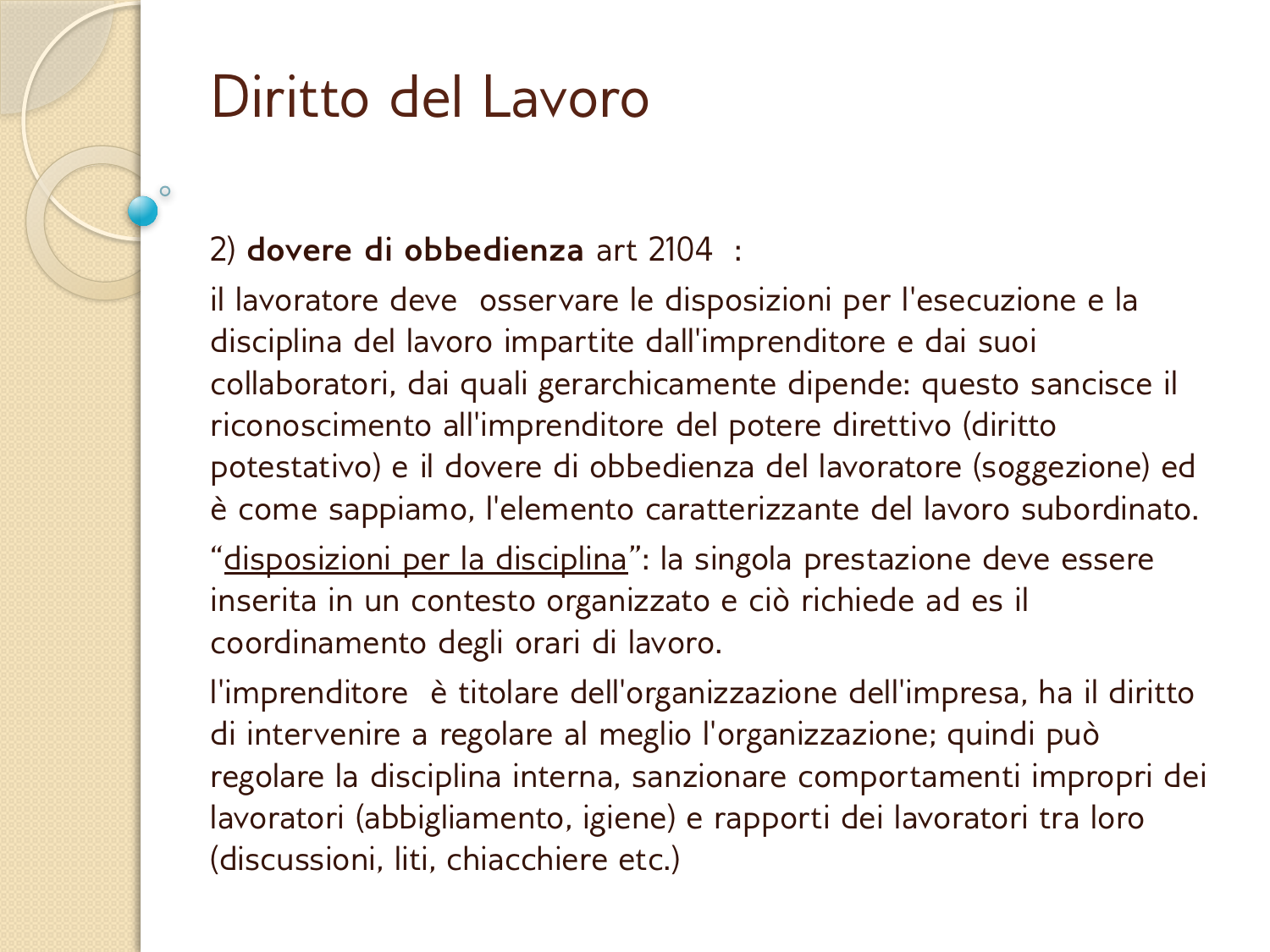

# Diritto del Lavoro

2) dovere di obbedienza art 2104  :
il lavoratore deve  osservare le disposizioni per l'esecuzione e la disciplina del lavoro impartite dall'imprenditore e dai suoi collaboratori, dai quali gerarchicamente dipende: questo sancisce il riconoscimento all'imprenditore del potere direttivo (diritto potestativo) e il dovere di obbedienza del lavoratore (soggezione) ed è come sappiamo, l'elemento caratterizzante del lavoro subordinato.
“disposizioni per la disciplina”: la singola prestazione deve essere inserita in un contesto organizzato e ciò richiede ad es il coordinamento degli orari di lavoro.
l'imprenditore  è titolare dell'organizzazione dell'impresa, ha il diritto di intervenire a regolare al meglio l'organizzazione; quindi può regolare la disciplina interna, sanzionare comportamenti impropri dei lavoratori (abbigliamento, igiene) e rapporti dei lavoratori tra loro (discussioni, liti, chiacchiere etc.)